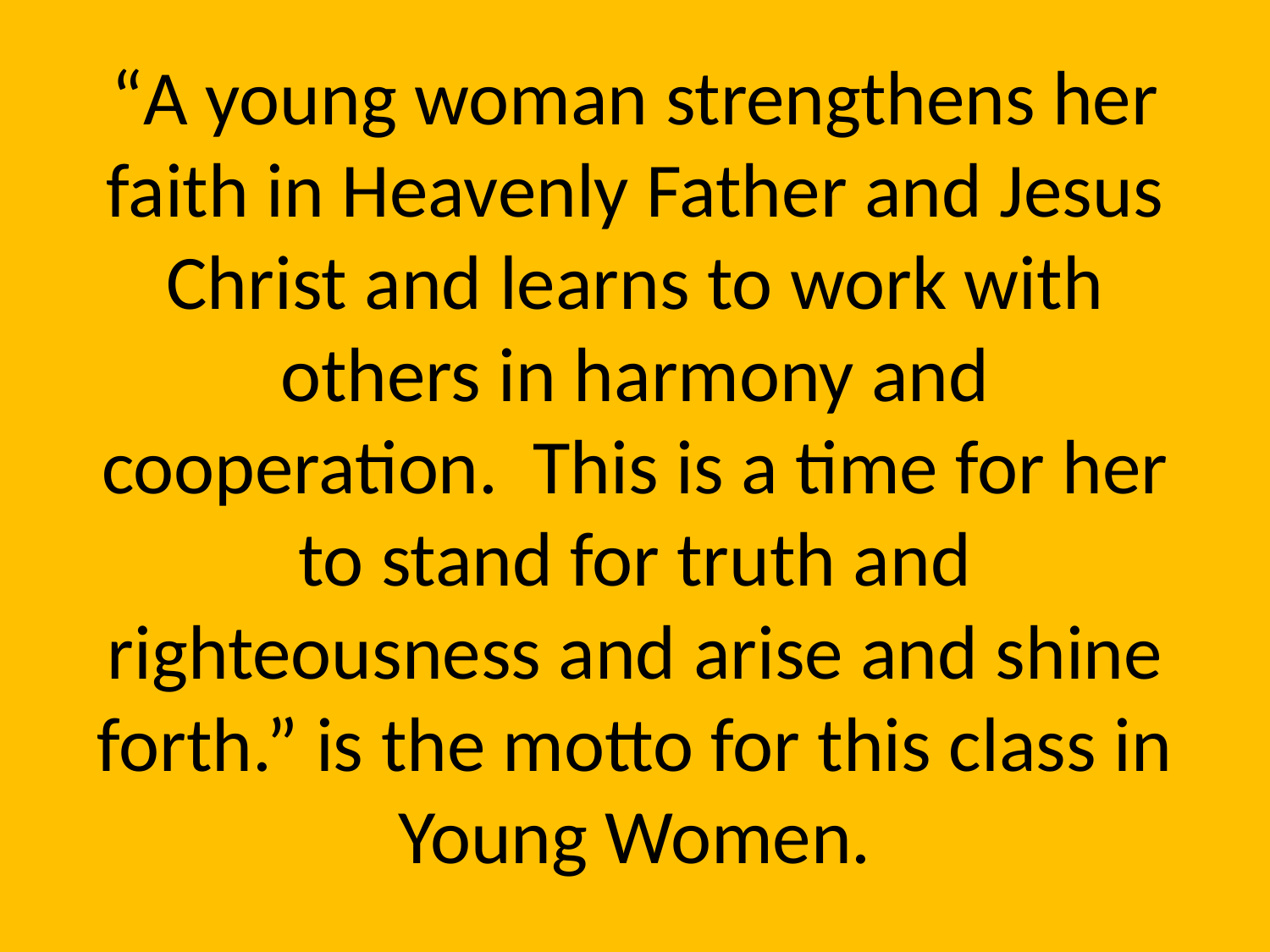

# “A young woman strengthens her faith in Heavenly Father and Jesus Christ and learns to work with others in harmony and cooperation.  This is a time for her to stand for truth and righteousness and arise and shine forth.” is the motto for this class in Young Women.